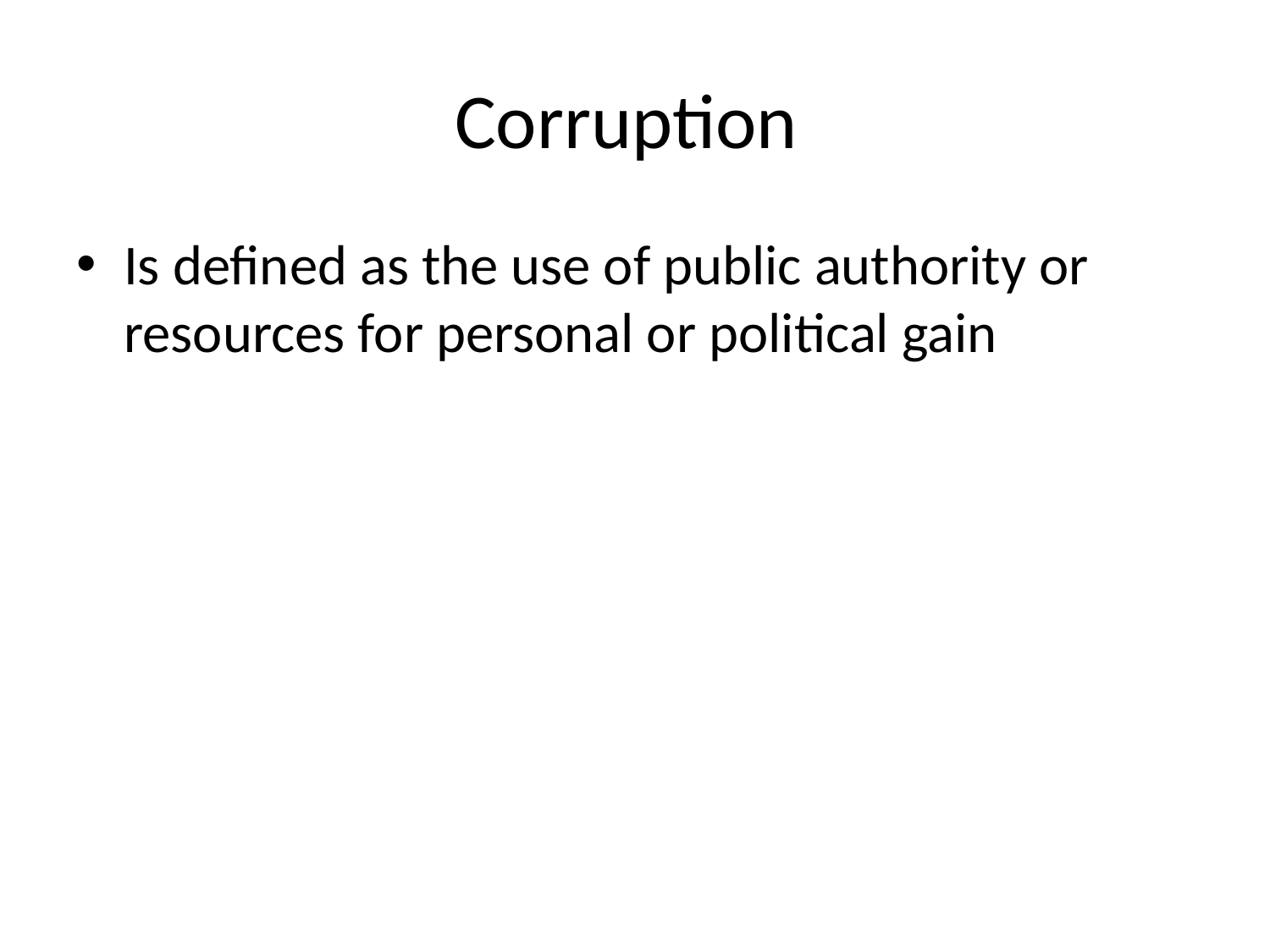

# Corruption
Is defined as the use of public authority or resources for personal or political gain